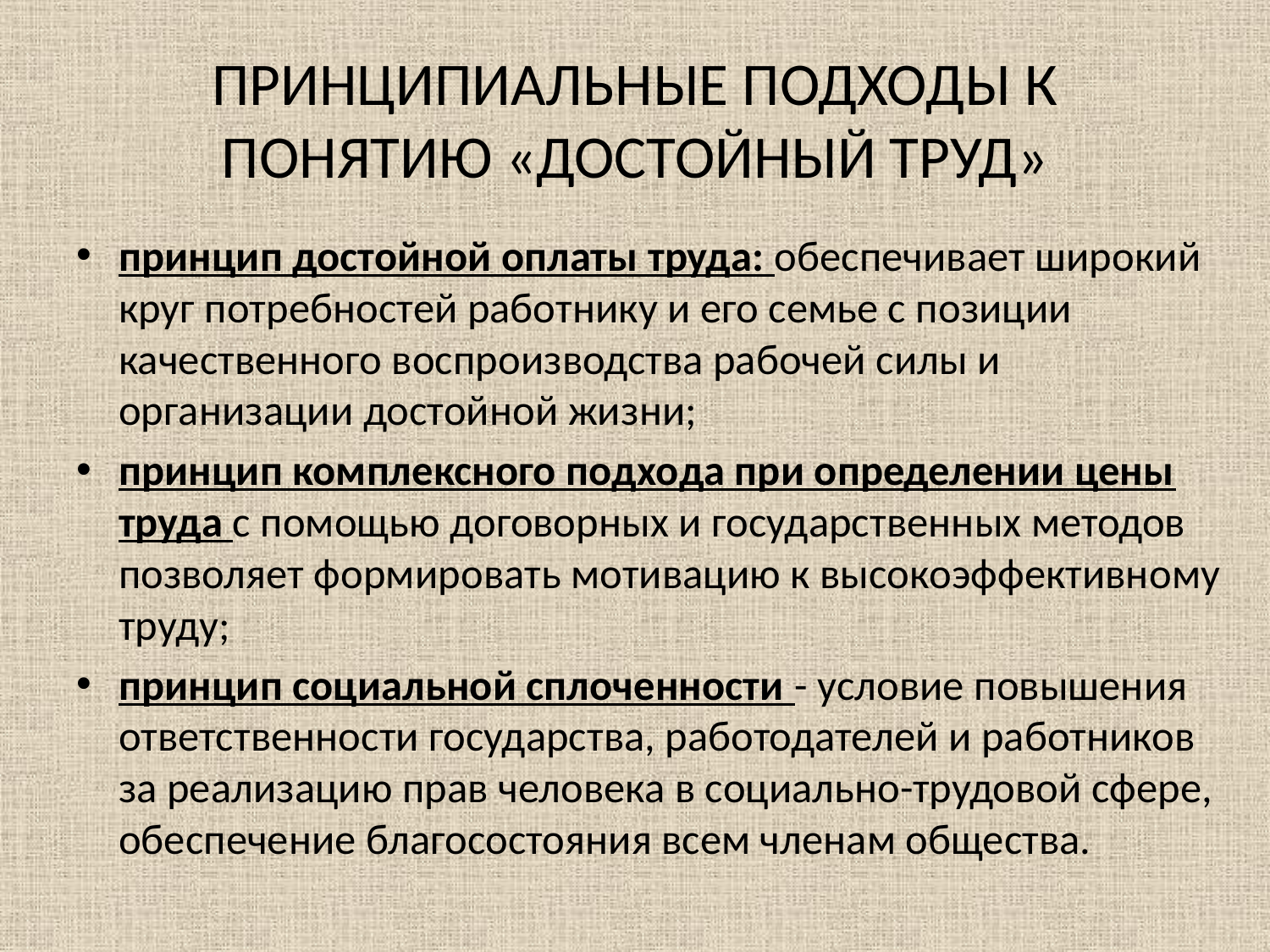

# ПРИНЦИПИАЛЬНЫЕ ПОДХОДЫ К ПОНЯТИЮ «ДОСТОЙНЫЙ ТРУД»
принцип достойной оплаты труда: обеспечивает широкий круг потребностей работнику и его семье с позиции качественного воспроизводства рабочей силы и организации достойной жизни;
принцип комплексного подхода при определении цены труда с помощью договорных и государственных методов позволяет формировать мотивацию к высокоэффективному труду;
принцип социальной сплоченности - условие повышения ответственности государства, работодателей и работников за реализацию прав человека в социально-трудовой сфере, обеспечение благосостояния всем членам общества.